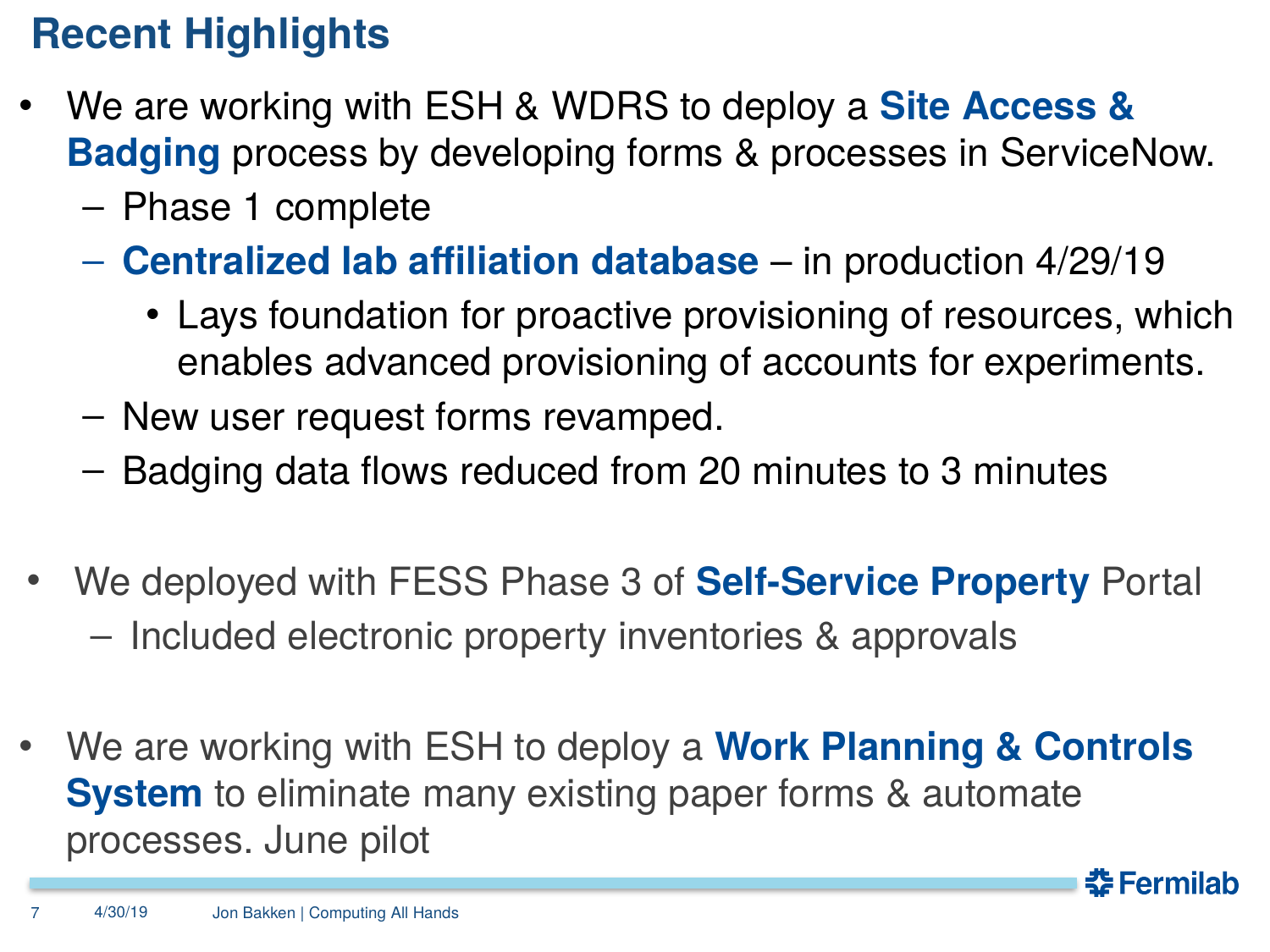

# Recent Highlights
We are working with ESH & WDRS to deploy a Site Access & Badging process by developing forms & processes in ServiceNow.
Phase 1 complete
Centralized lab affiliation database – in production 4/29/19
Lays foundation for proactive provisioning of resources, which enables advanced provisioning of accounts for experiments.
New user request forms revamped.
Badging data flows reduced from 20 minutes to 3 minutes

We deployed with FESS Phase 3 of Self-Service Property Portal
Included electronic property inventories & approvals

We are working with ESH to deploy a Work Planning & Controls System to eliminate many existing paper forms & automate processes. June pilot
4/30/19
7
Jon Bakken | Computing All Hands